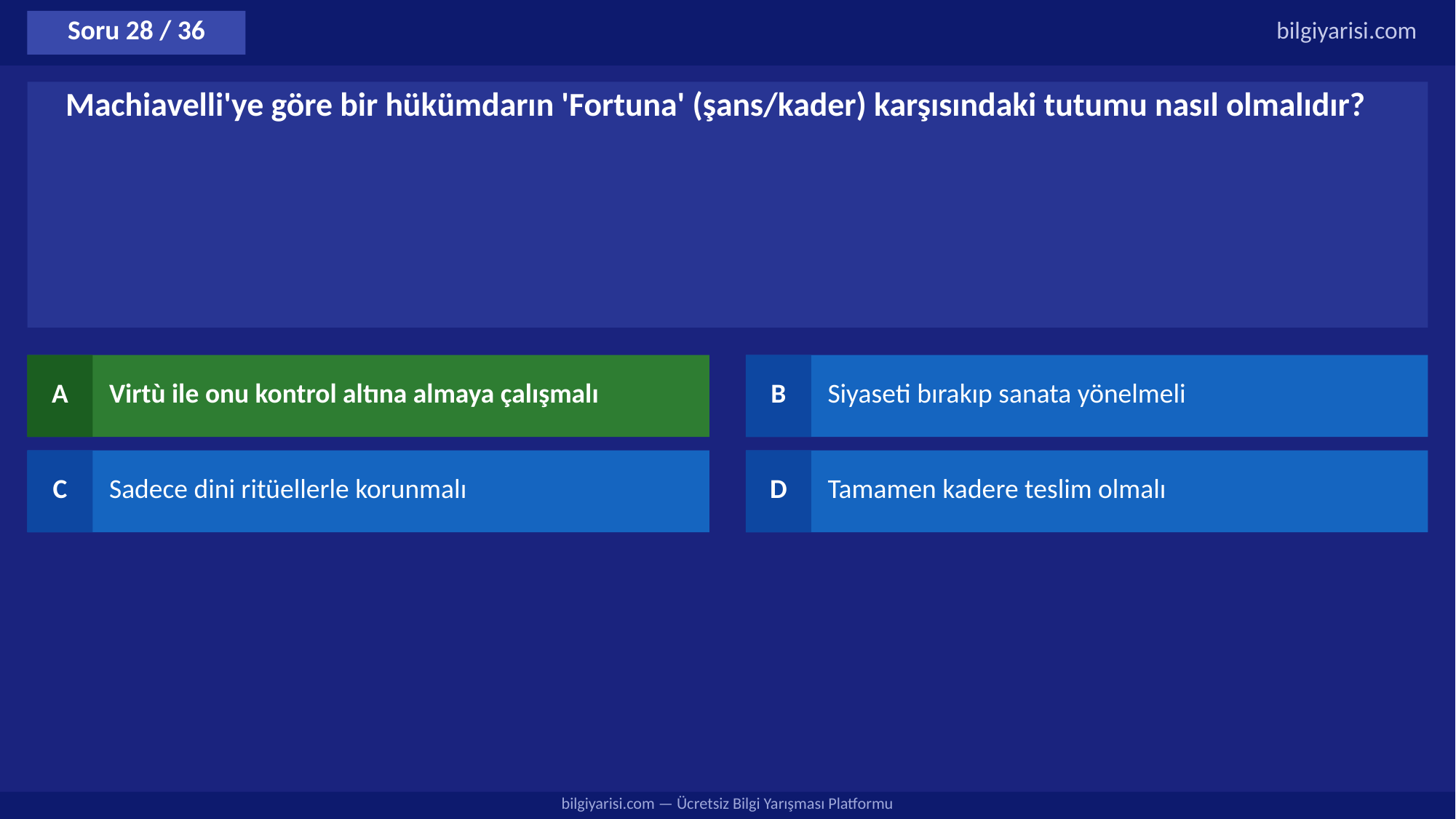

Soru 28 / 36
bilgiyarisi.com

Machiavelli'ye göre bir hükümdarın 'Fortuna' (şans/kader) karşısındaki tutumu nasıl olmalıdır?

A
Virtù ile onu kontrol altına almaya çalışmalı

B
Siyaseti bırakıp sanata yönelmeli

C
Sadece dini ritüellerle korunmalı

D
Tamamen kadere teslim olmalı
bilgiyarisi.com — Ücretsiz Bilgi Yarışması Platformu